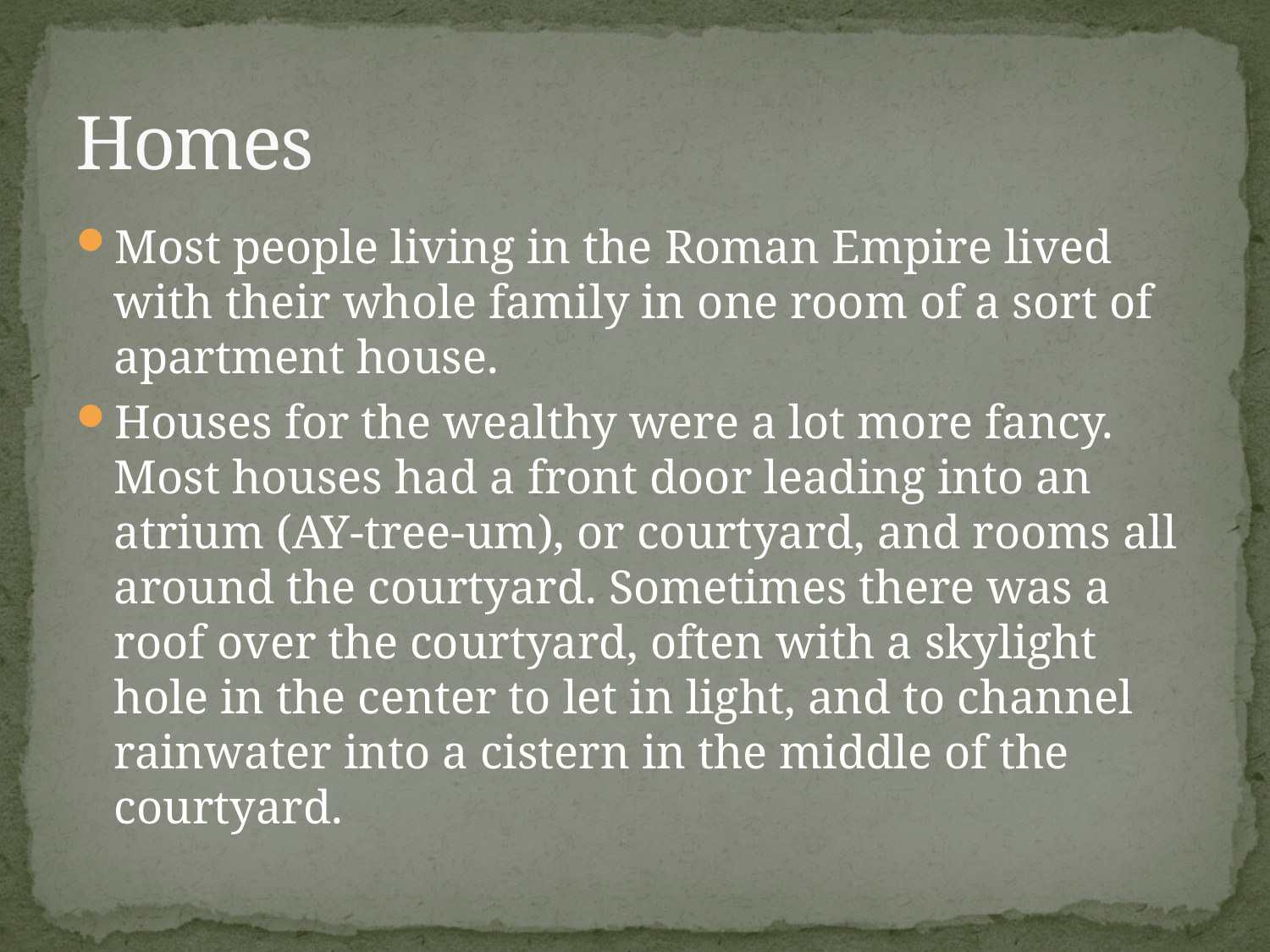

# Homes
Most people living in the Roman Empire lived with their whole family in one room of a sort of apartment house.
Houses for the wealthy were a lot more fancy. Most houses had a front door leading into an atrium (AY-tree-um), or courtyard, and rooms all around the courtyard. Sometimes there was a roof over the courtyard, often with a skylight hole in the center to let in light, and to channel rainwater into a cistern in the middle of the courtyard.